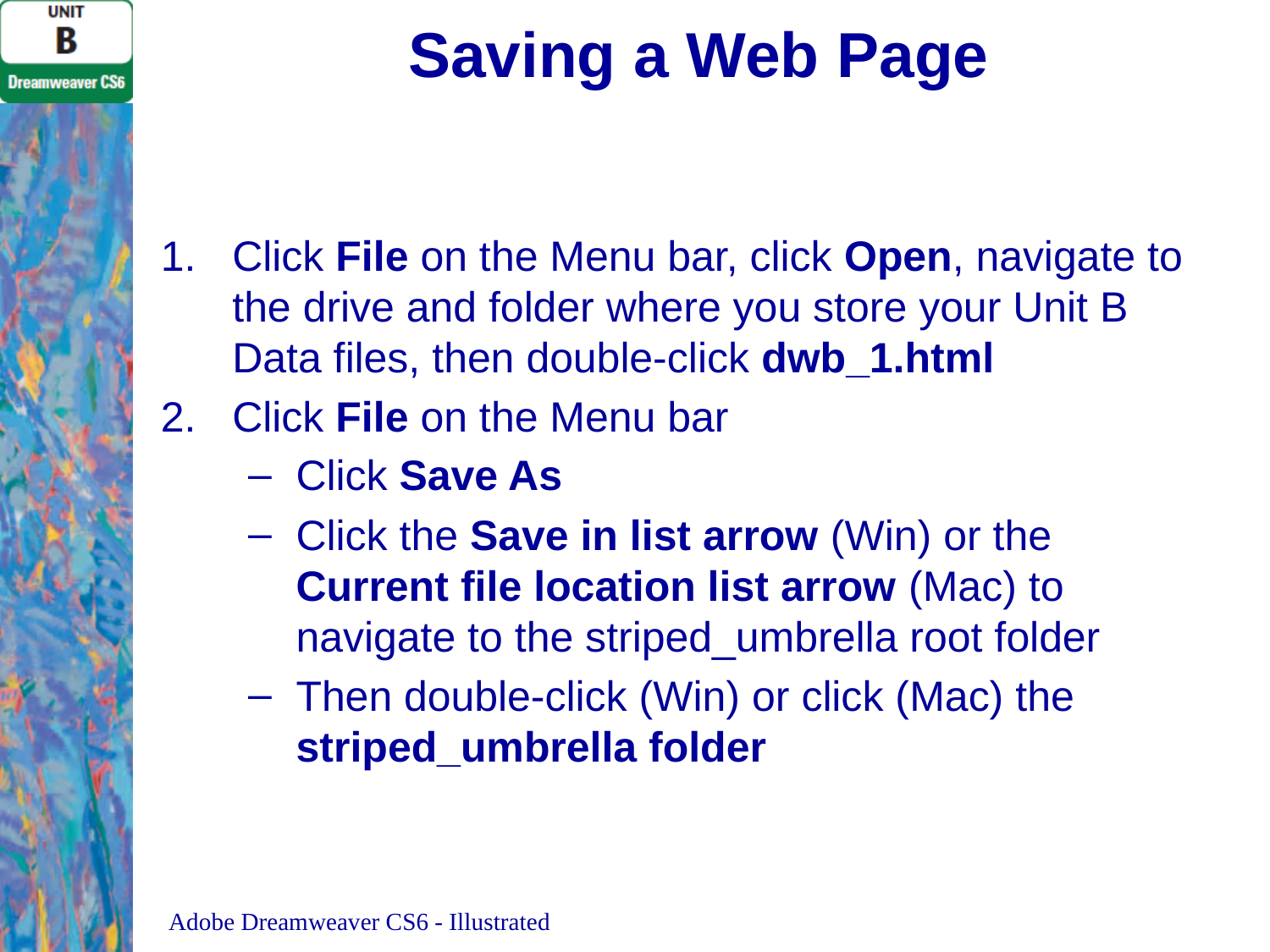

# Saving a Web Page
Click File on the Menu bar, click Open, navigate to the drive and folder where you store your Unit B Data files, then double-click dwb_1.html
Click File on the Menu bar
Click Save As
Click the Save in list arrow (Win) or the Current file location list arrow (Mac) to navigate to the striped_umbrella root folder
Then double-click (Win) or click (Mac) the striped_umbrella folder

Adobe Dreamweaver CS6 - Illustrated